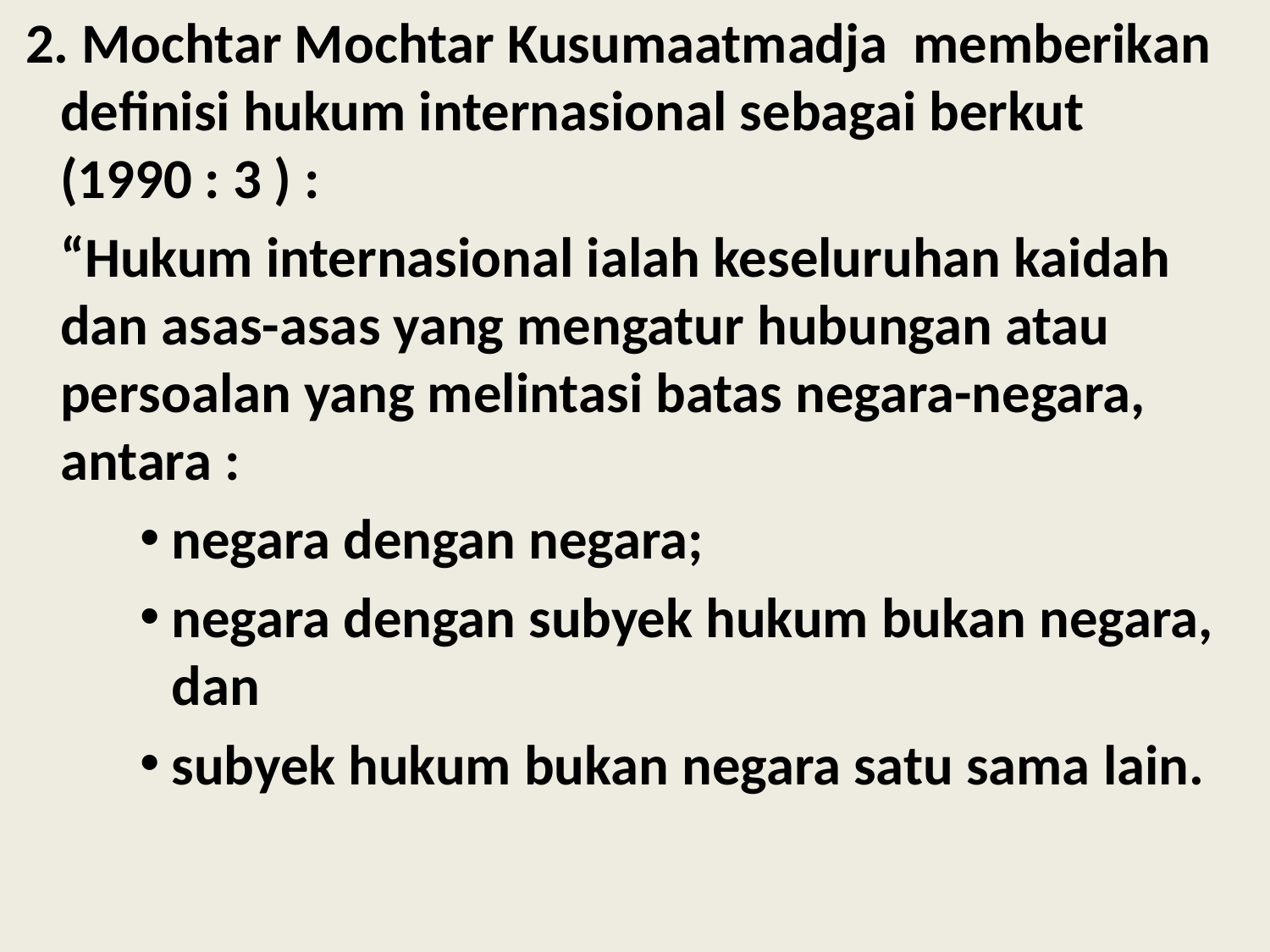

2. Mochtar Mochtar Kusumaatmadja  memberikan definisi hukum internasional sebagai berkut (1990 : 3 ) :
	“Hukum internasional ialah keseluruhan kaidah dan asas-asas yang mengatur hubungan atau persoalan yang melintasi batas negara-negara, antara :
negara dengan negara;
negara dengan subyek hukum bukan negara, dan
subyek hukum bukan negara satu sama lain.